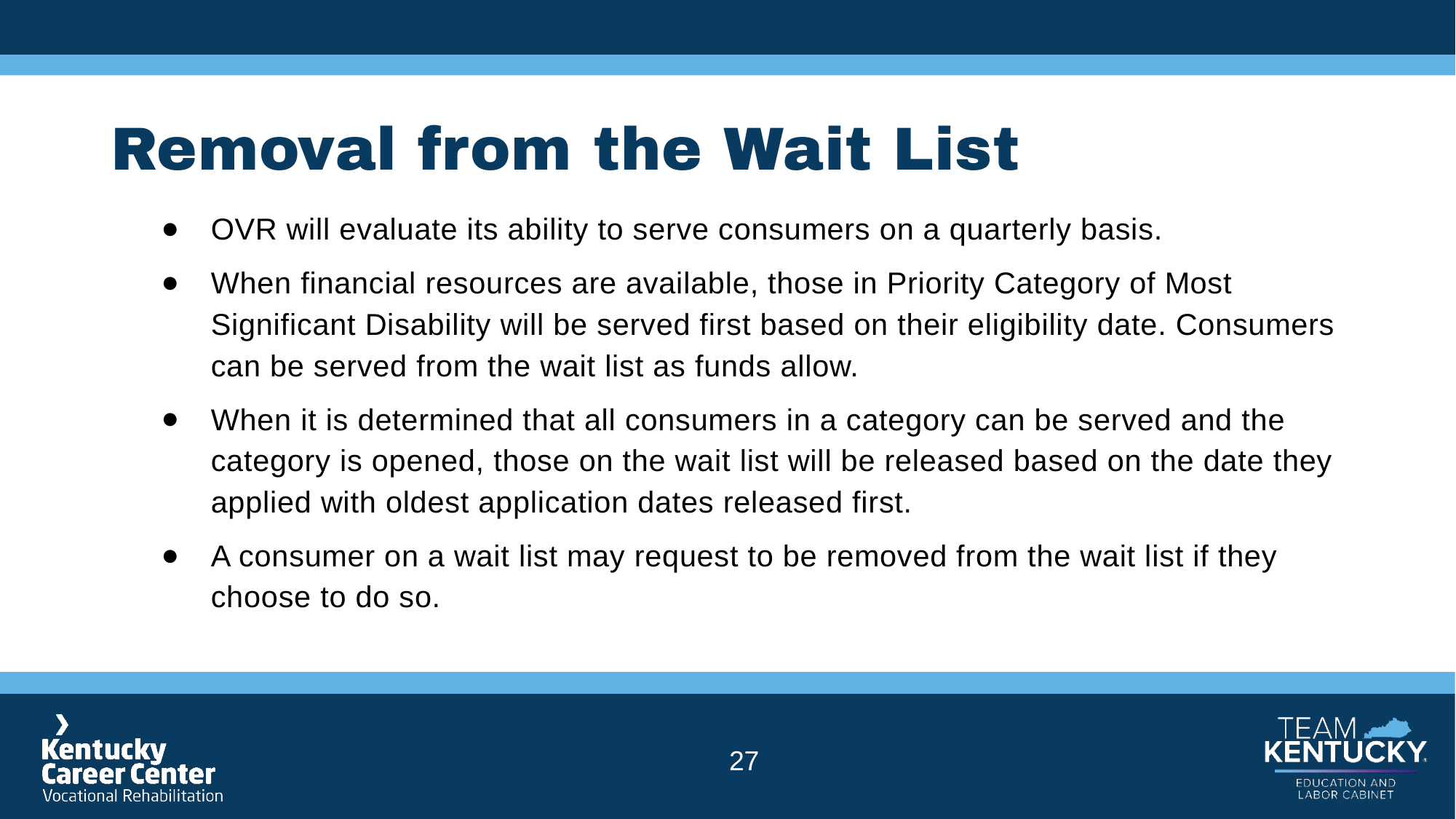

# Removal from the Wait List
OVR will evaluate its ability to serve consumers on a quarterly basis.
When financial resources are available, those in Priority Category of Most Significant Disability will be served first based on their eligibility date. Consumers can be served from the wait list as funds allow.
When it is determined that all consumers in a category can be served and the category is opened, those on the wait list will be released based on the date they applied with oldest application dates released first.
A consumer on a wait list may request to be removed from the wait list if they choose to do so.
27